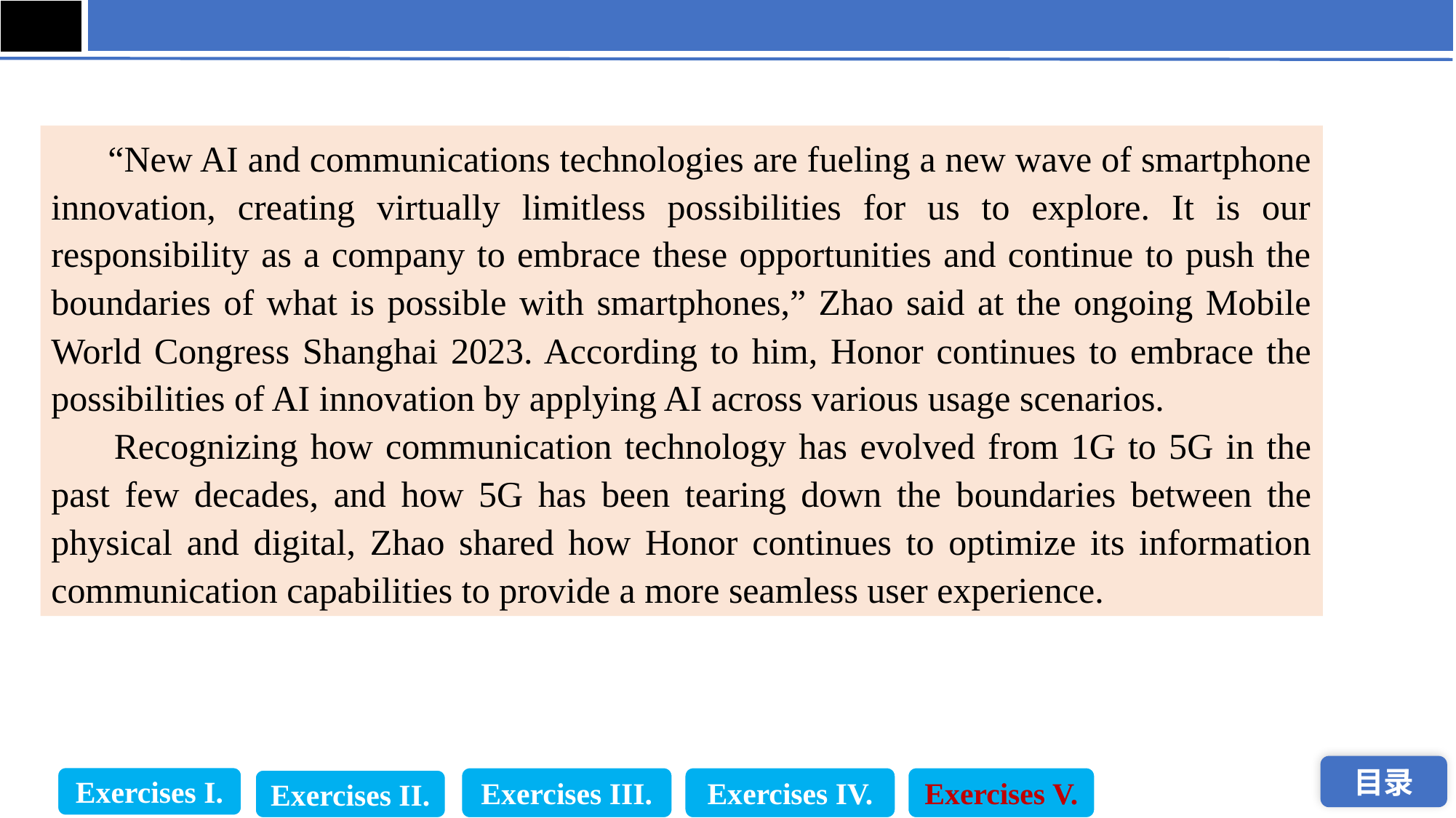

“New AI and communications technologies are fueling a new wave of smartphone innovation, creating virtually limitless possibilities for us to explore. It is our responsibility as a company to embrace these opportunities and continue to push the boundaries of what is possible with smartphones,” Zhao said at the ongoing Mobile World Congress Shanghai 2023. According to him, Honor continues to embrace the possibilities of AI innovation by applying AI across various usage scenarios.
     Recognizing how communication technology has evolved from 1G to 5G in the past few decades, and how 5G has been tearing down the boundaries between the physical and digital, Zhao shared how Honor continues to optimize its information communication capabilities to provide a more seamless user experience.
Exercises I.
Exercises III.
Exercises IV.
Exercises V.
Exercises II.